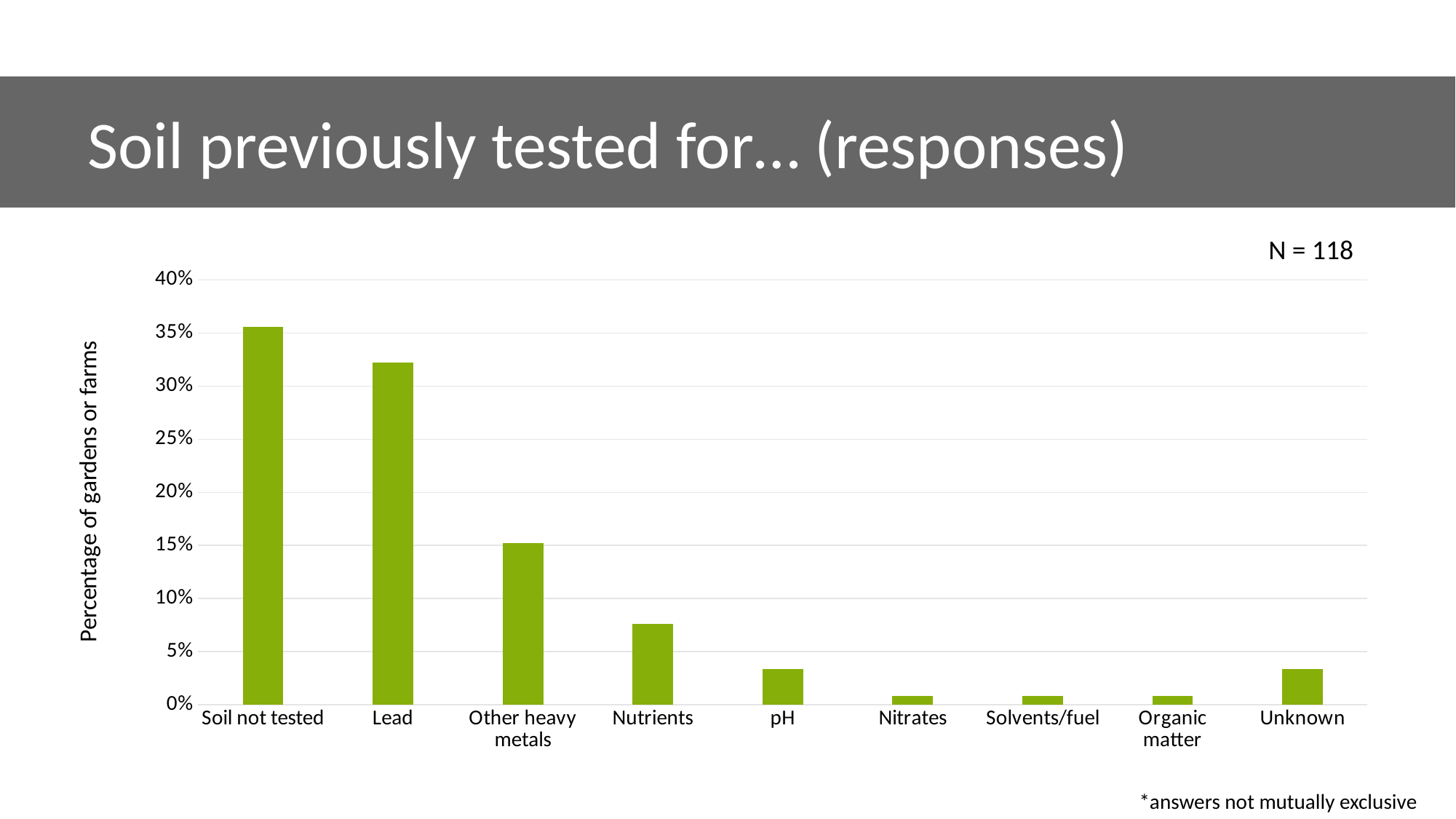

Soil previously tested for… (responses)
N = 118

### Chart

| Category | Column3 |
|---|---|
| Soil not tested | 0.35593220338983 |
| Lead | 0.322033898305085 |
| Other heavy metals | 0.152542372881356 |
| Nutrients | 0.076271186440678 |
| pH | 0.0338983050847458 |
| Nitrates | 0.00847457627118644 |
| Solvents/fuel | 0.00847457627118644 |
| Organic matter | 0.00847457627118644 |
| Unknown | 0.0338983050847458 |
*answers not mutually exclusive